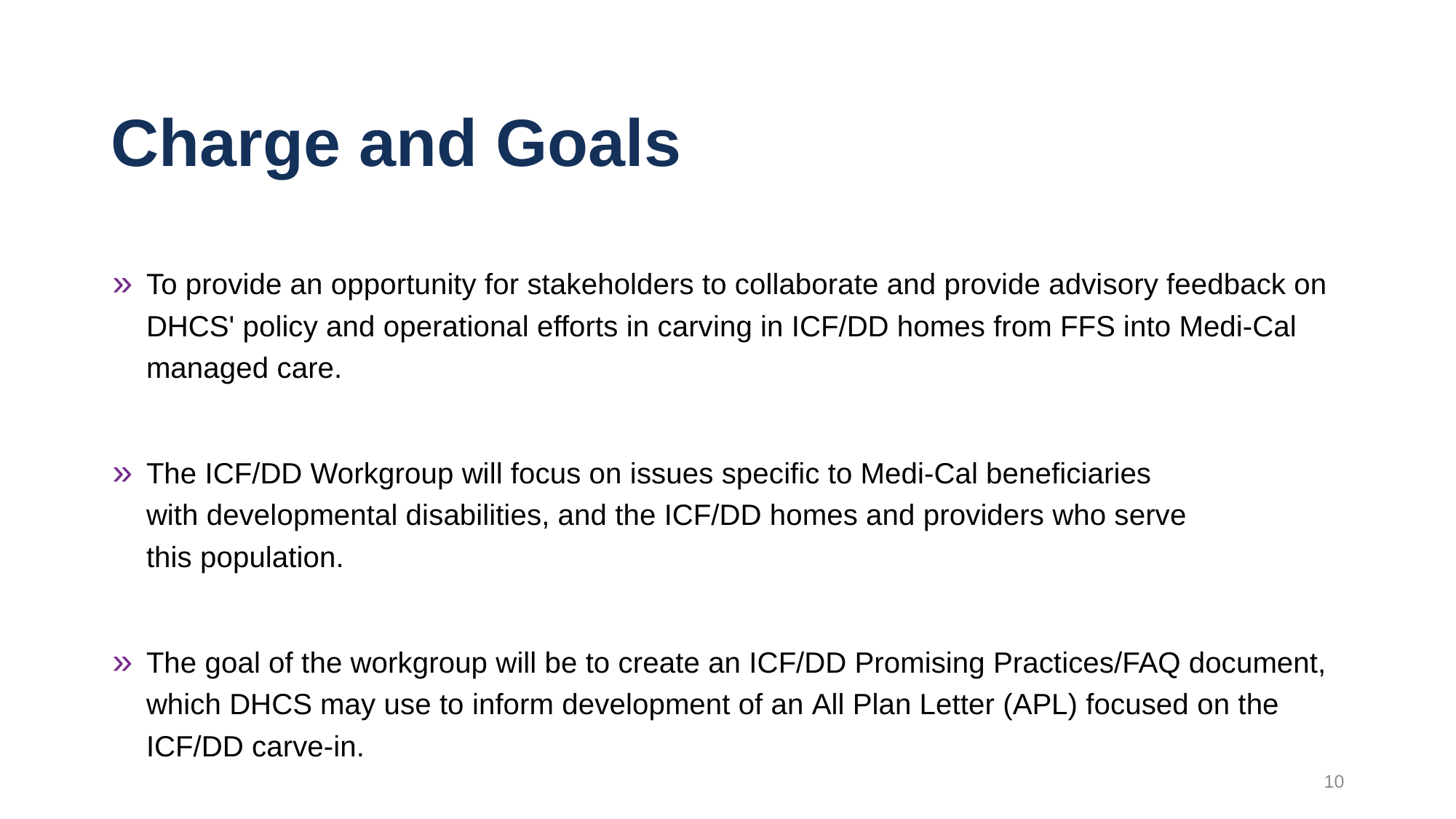

# Charge and Goals
To provide an opportunity for stakeholders to collaborate and provide advisory feedback on DHCS' policy and operational efforts in carving in ICF/DD homes from FFS into Medi-Cal managed care.

The ICF/DD Workgroup will focus on issues specific to Medi-Cal beneficiaries with developmental disabilities, and the ICF/DD homes and providers who serve this population.

The goal of the workgroup will be to create an ICF/DD Promising Practices/FAQ document, which DHCS may use to inform development of an All Plan Letter (APL) focused on the ICF/DD carve-in.

10